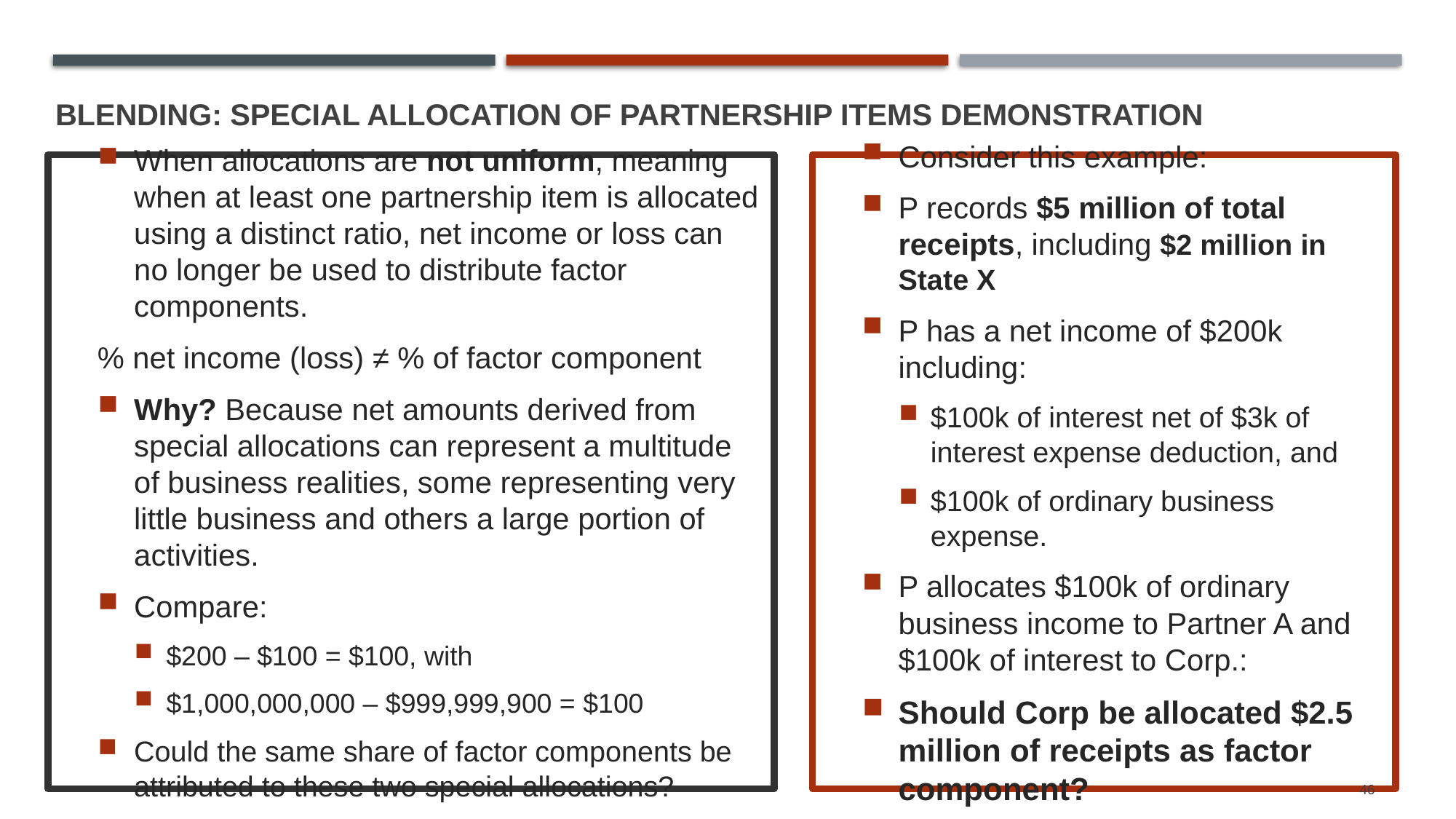

# Blending: Special allocation of Partnership Items Demonstration
When allocations are not uniform, meaning when at least one partnership item is allocated using a distinct ratio, net income or loss can no longer be used to distribute factor components.
% net income (loss) ≠ % of factor component
Why? Because net amounts derived from special allocations can represent a multitude of business realities, some representing very little business and others a large portion of activities.
Compare:
$200 – $100 = $100, with
$1,000,000,000 – $999,999,900 = $100
Could the same share of factor components be attributed to these two special allocations?
Consider this example:
P records $5 million of total receipts, including $2 million in State X
P has a net income of $200k including:
$100k of interest net of $3k of interest expense deduction, and
$100k of ordinary business expense.
P allocates $100k of ordinary business income to Partner A and $100k of interest to Corp.:
Should Corp be allocated $2.5 million of receipts as factor component?
46